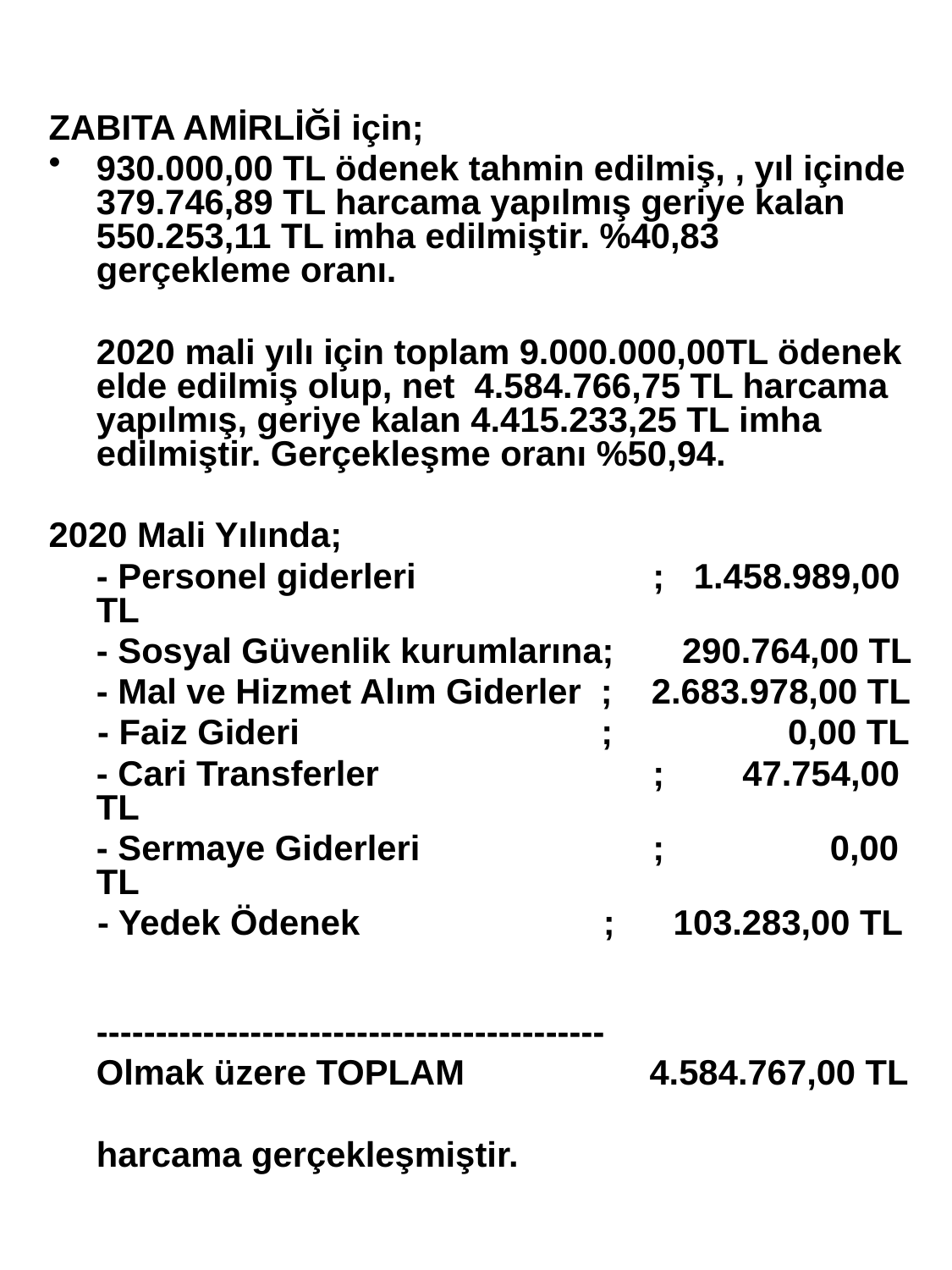

ZABITA AMİRLİĞİ için;
930.000,00 TL ödenek tahmin edilmiş, , yıl içinde 379.746,89 TL harcama yapılmış geriye kalan 550.253,11 TL imha edilmiştir. %40,83 gerçekleme oranı.

	2020 mali yılı için toplam 9.000.000,00TL ödenek elde edilmiş olup, net  4.584.766,75 TL harcama yapılmış, geriye kalan 4.415.233,25 TL imha edilmiştir. Gerçekleşme oranı %50,94.

2020 Mali Yılında;
	- Personel giderleri		     ;   1.458.989,00 TL
	- Sosyal Güvenlik kurumlarına;       290.764,00 TL
	- Mal ve Hizmet Alım Giderler  ;    2.683.978,00 TL
     - Faiz Gideri                               ;                  0,00 TL
	- Cari Transferler		     ;        47.754,00 TL
	- Sermaye Giderleri		     ;                 0,00 TL
     - Yedek Ödenek                         ;      103.283,00 TL
									                 		-------------------------------------------
	Olmak üzere TOPLAM                   4.584.767,00 TL

	harcama gerçekleşmiştir.